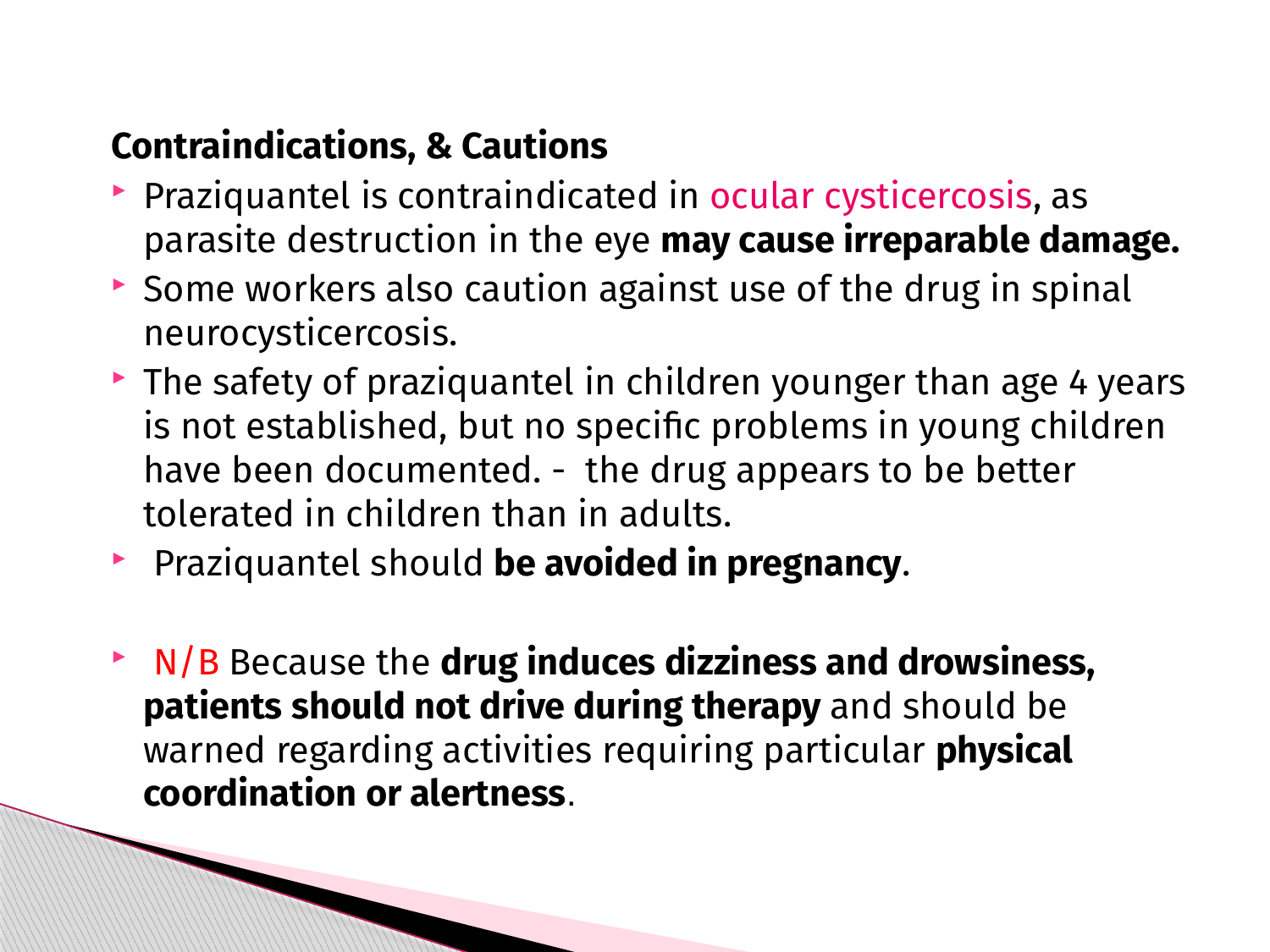

Contraindications, & Cautions
Praziquantel is contraindicated in ocular cysticercosis, as parasite destruction in the eye may cause irreparable damage.
Some workers also caution against use of the drug in spinal neurocysticercosis.
The safety of praziquantel in children younger than age 4 years is not established, but no specific problems in young children have been documented. -  the drug appears to be better tolerated in children than in adults.
 Praziquantel should be avoided in pregnancy.

 N/B Because the drug induces dizziness and drowsiness, patients should not drive during therapy and should be warned regarding activities requiring particular physical coordination or alertness.